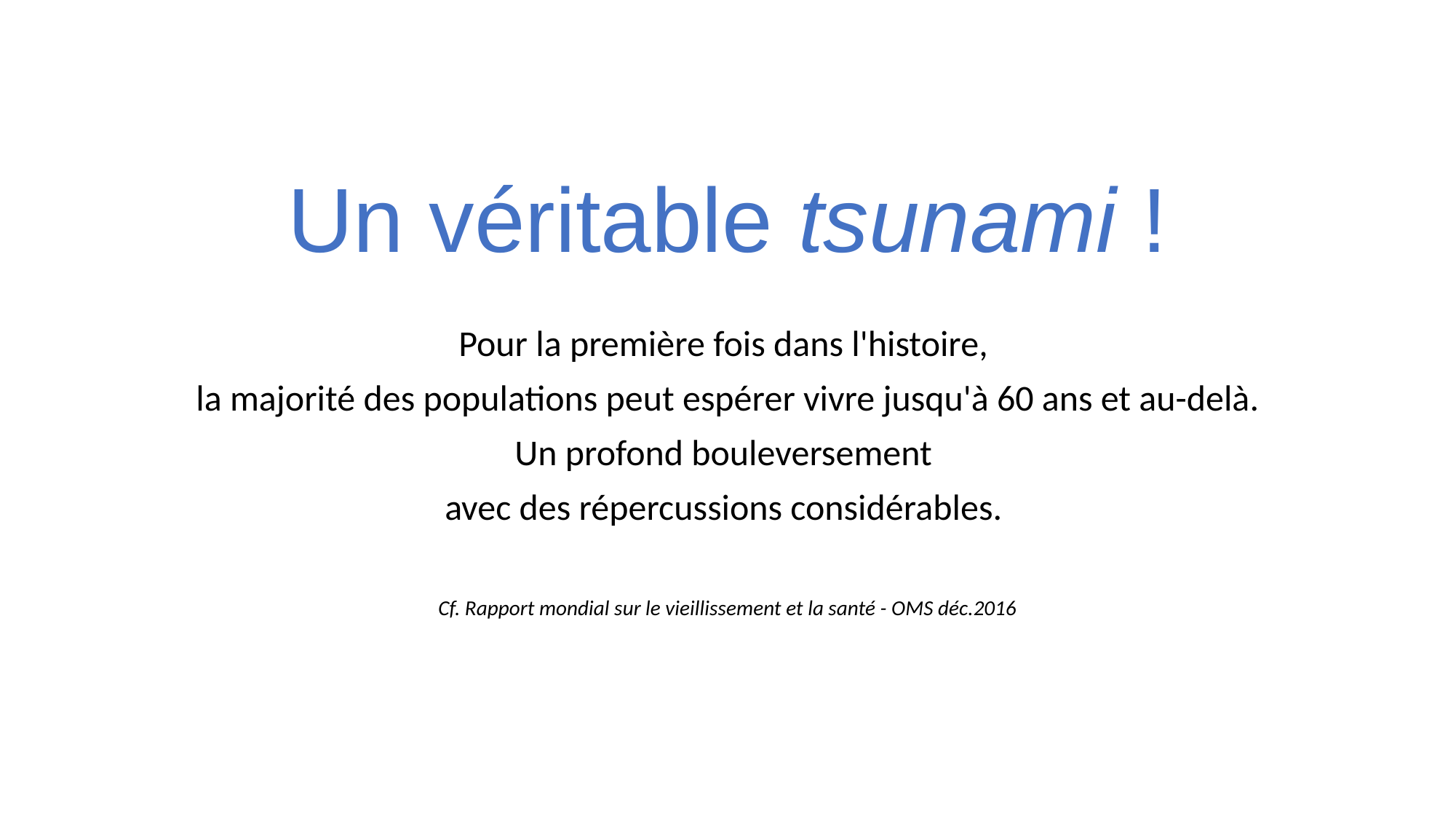

# Un véritable tsunami !
Pour la première fois dans l'histoire,
la majorité des populations peut espérer vivre jusqu'à 60 ans et au-delà.
Un profond bouleversement
avec des répercussions considérables.

Cf. Rapport mondial sur le vieillissement et la santé - OMS déc.2016